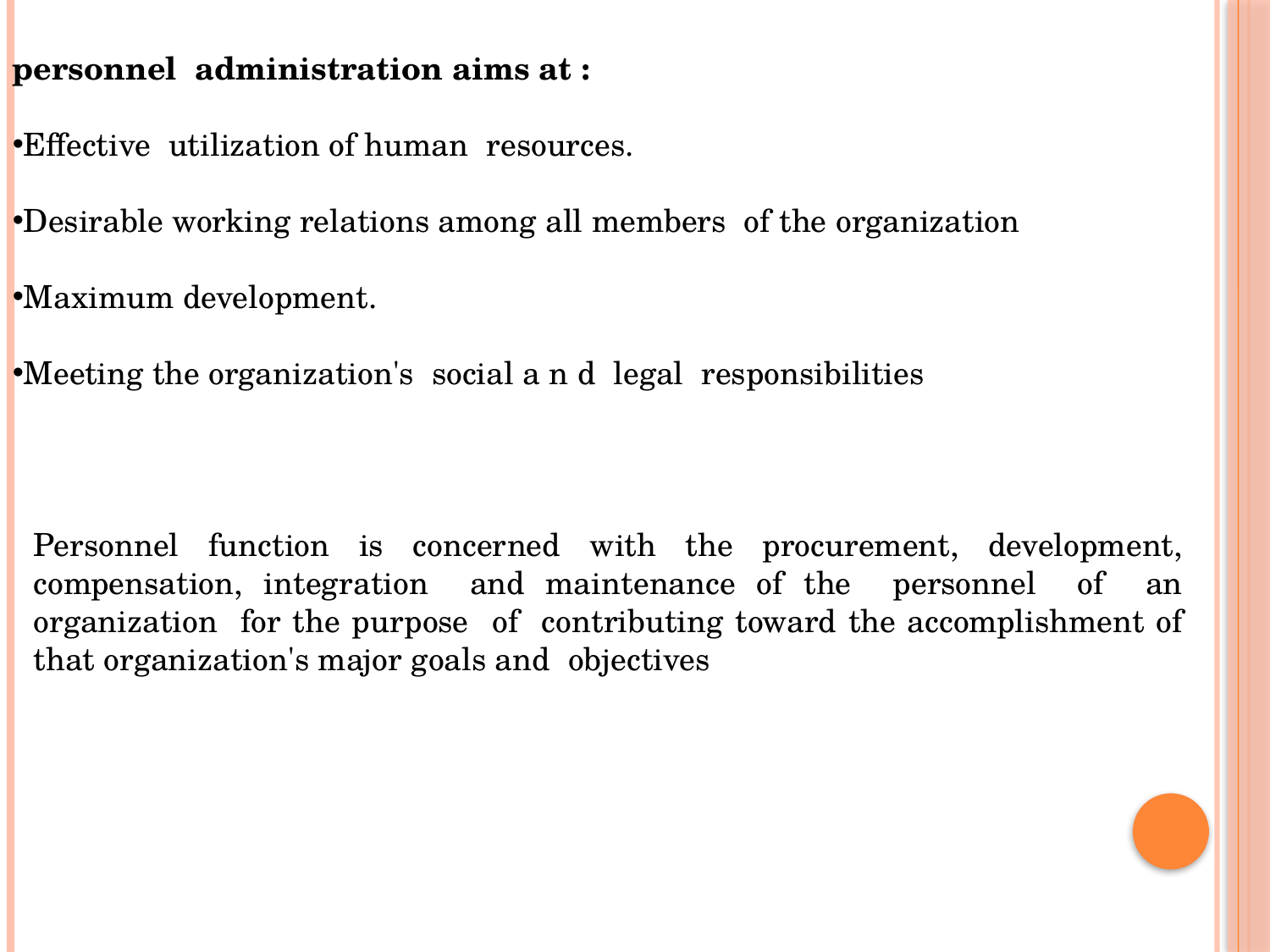

personnel  administration aims at :

Effective  utilization of human  resources.

Desirable working relations among all members  of the organization

Maximum development.

Meeting the organization's  social a n d  legal  responsibilities
Personnel function is concerned with the procurement, development, compensation, integration  and maintenance of the  personnel  of  an organization  for the purpose  of  contributing toward the accomplishment of that organization's major goals and  objectives